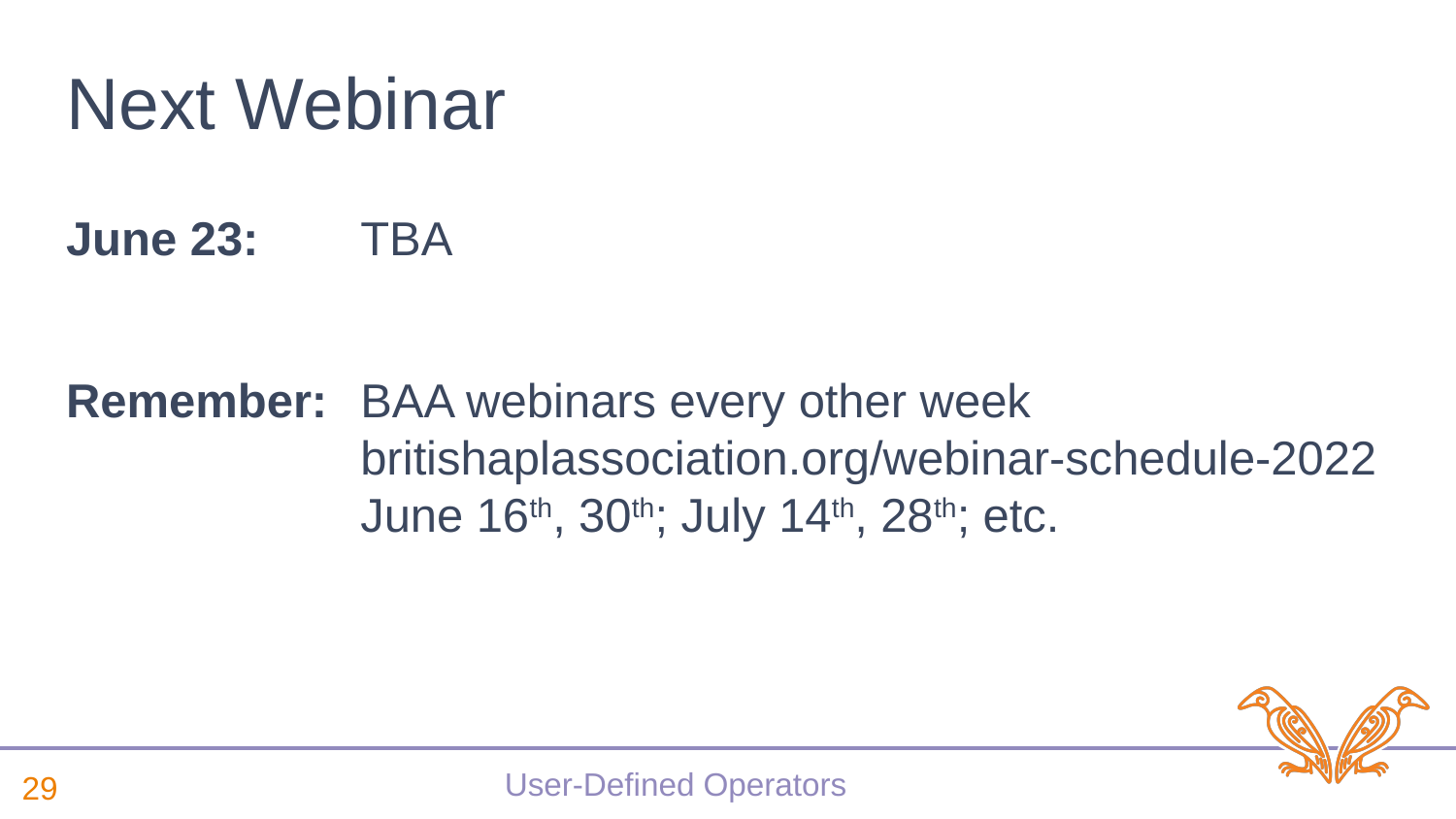

# Next Webinar
June 23:	TBA

Remember:	BAA webinars every other week
britishaplassociation.org/webinar-schedule-2022
June 16th, 30th; July 14th, 28th; etc.